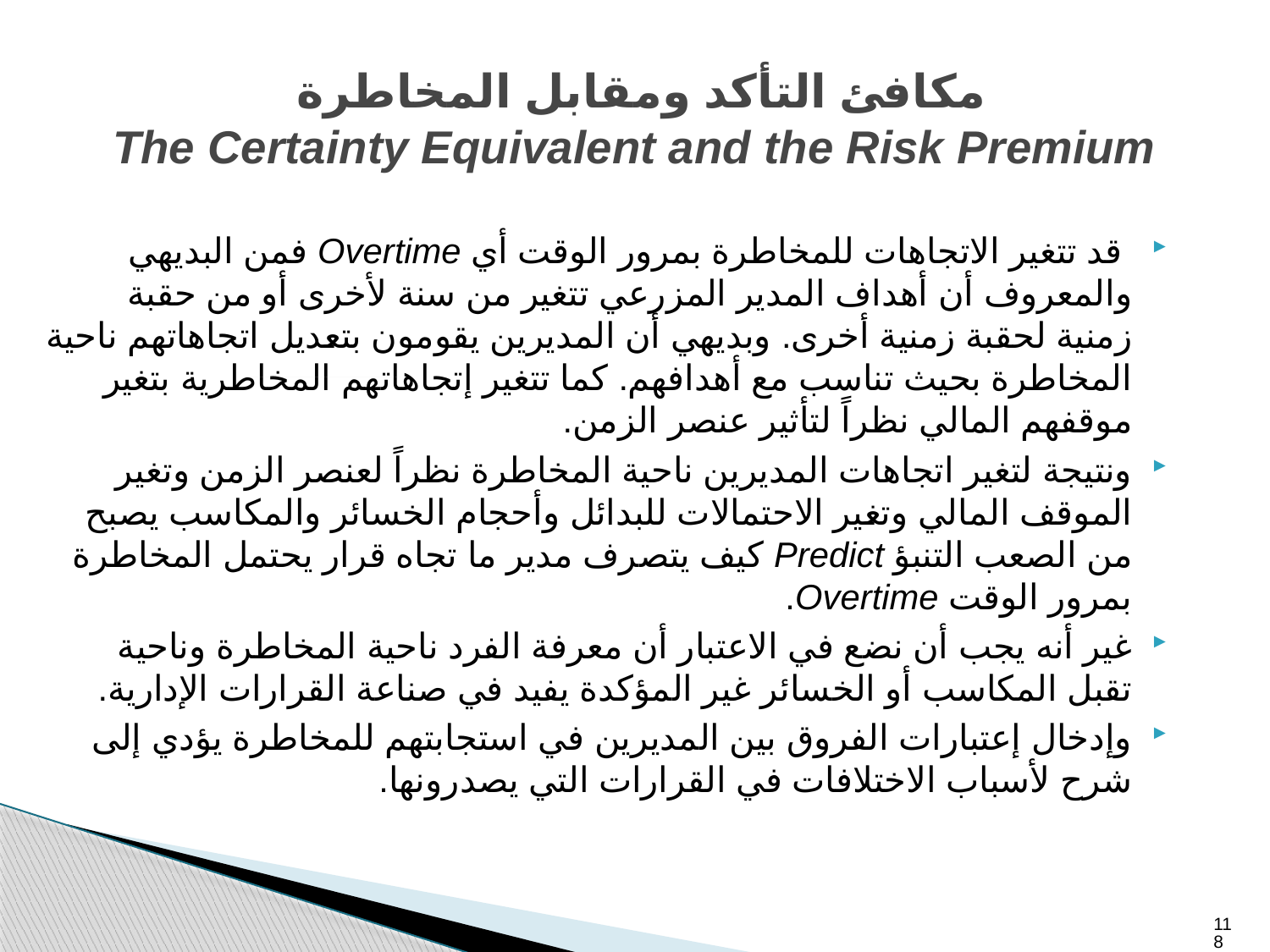

# مكافئ التأكد ومقابل المخاطرة The Certainty Equivalent and the Risk Premium

 قد تتغير الاتجاهات للمخاطرة بمرور الوقت أي Overtime فمن البديهي والمعروف أن أهداف المدير المزرعي تتغير من سنة لأخرى أو من حقبة زمنية لحقبة زمنية أخرى. وبديهي أن المديرين يقومون بتعديل اتجاهاتهم ناحية المخاطرة بحيث تناسب مع أهدافهم. كما تتغير إتجاهاتهم المخاطرية بتغير موقفهم المالي نظراً لتأثير عنصر الزمن.
ونتيجة لتغير اتجاهات المديرين ناحية المخاطرة نظراً لعنصر الزمن وتغير الموقف المالي وتغير الاحتمالات للبدائل وأحجام الخسائر والمكاسب يصبح من الصعب التنبؤ Predict كيف يتصرف مدير ما تجاه قرار يحتمل المخاطرة بمرور الوقت Overtime.
غير أنه يجب أن نضع في الاعتبار أن معرفة الفرد ناحية المخاطرة وناحية تقبل المكاسب أو الخسائر غير المؤكدة يفيد في صناعة القرارات الإدارية.
وإدخال إعتبارات الفروق بين المديرين في استجابتهم للمخاطرة يؤدي إلى شرح لأسباب الاختلافات في القرارات التي يصدرونها.

118